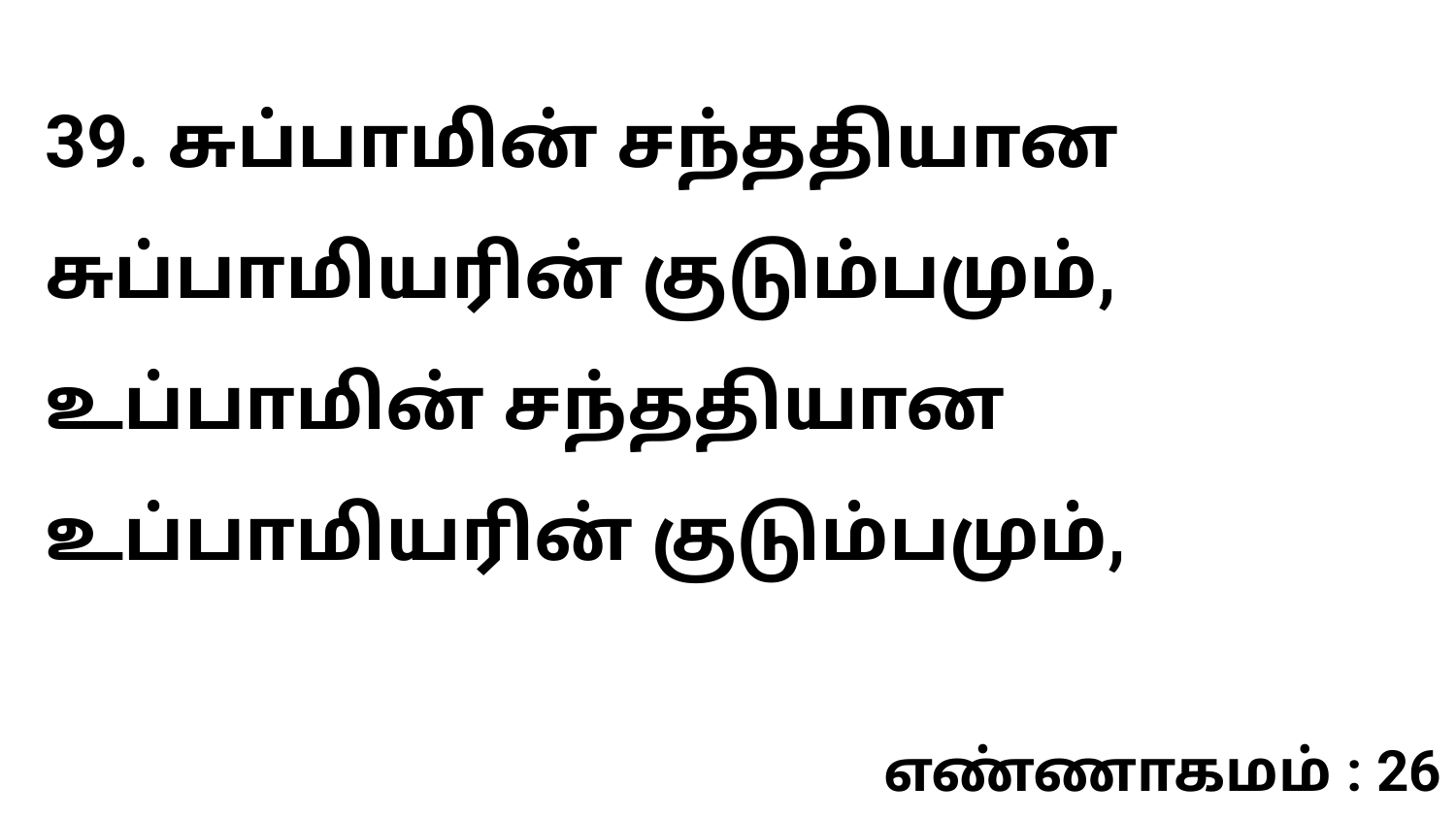

39. சுப்பாமின் சந்ததியான சுப்பாமியரின் குடும்பமும், உப்பாமின் சந்ததியான உப்பாமியரின் குடும்பமும்,
எண்ணாகமம் : 26